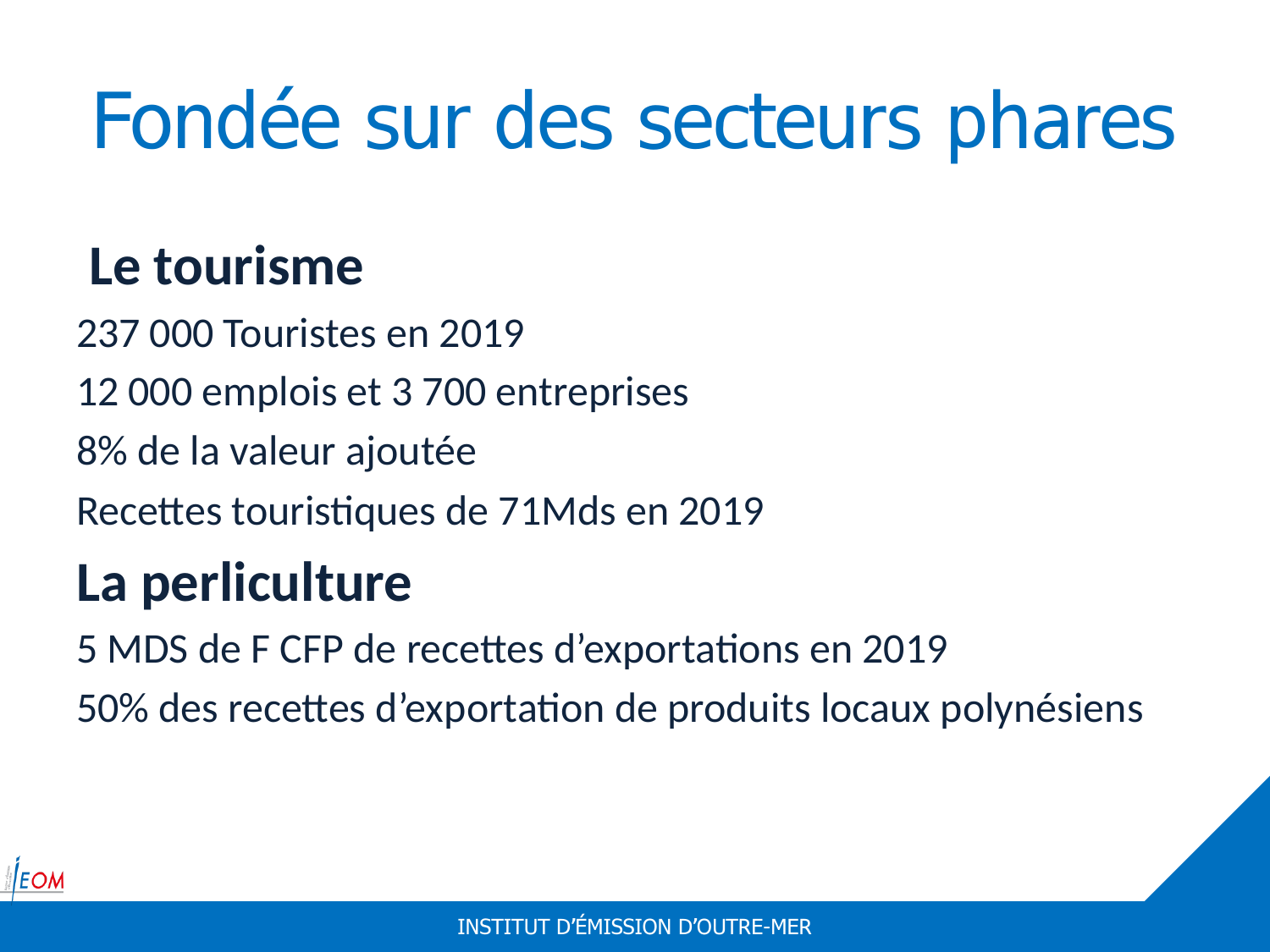

# Fondée sur des secteurs phares
 Le tourisme
237 000 Touristes en 2019
12 000 emplois et 3 700 entreprises
8% de la valeur ajoutée
Recettes touristiques de 71Mds en 2019
La perliculture
5 MDS de F CFP de recettes d’exportations en 2019
50% des recettes d’exportation de produits locaux polynésiens